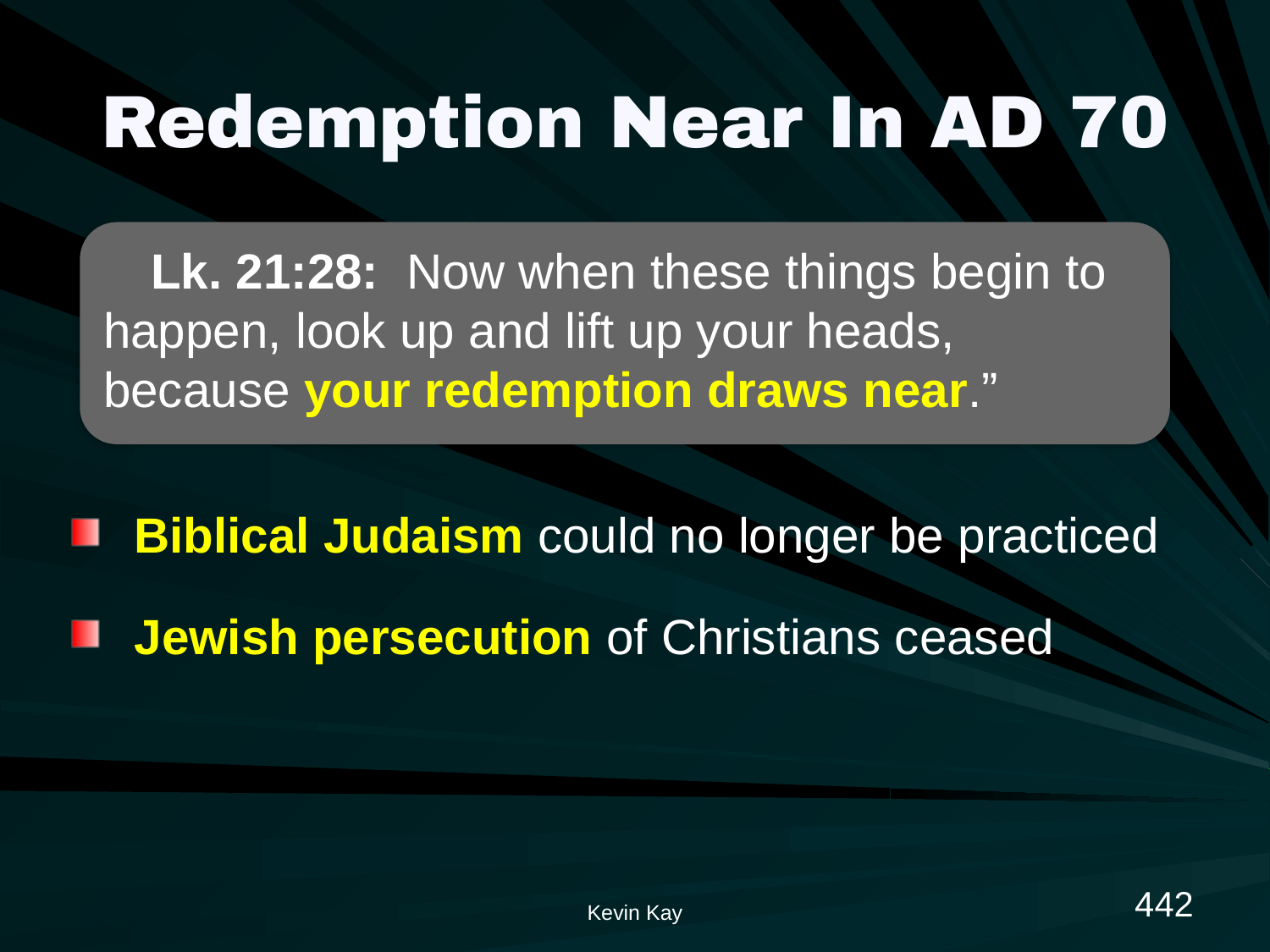

# Redemption Near In AD 70
Lk. 21:28:  Now when these things begin to happen, look up and lift up your heads, because your redemption draws near.”
Biblical Judaism could no longer be practiced
Jewish persecution of Christians ceased

442
Kevin Kay